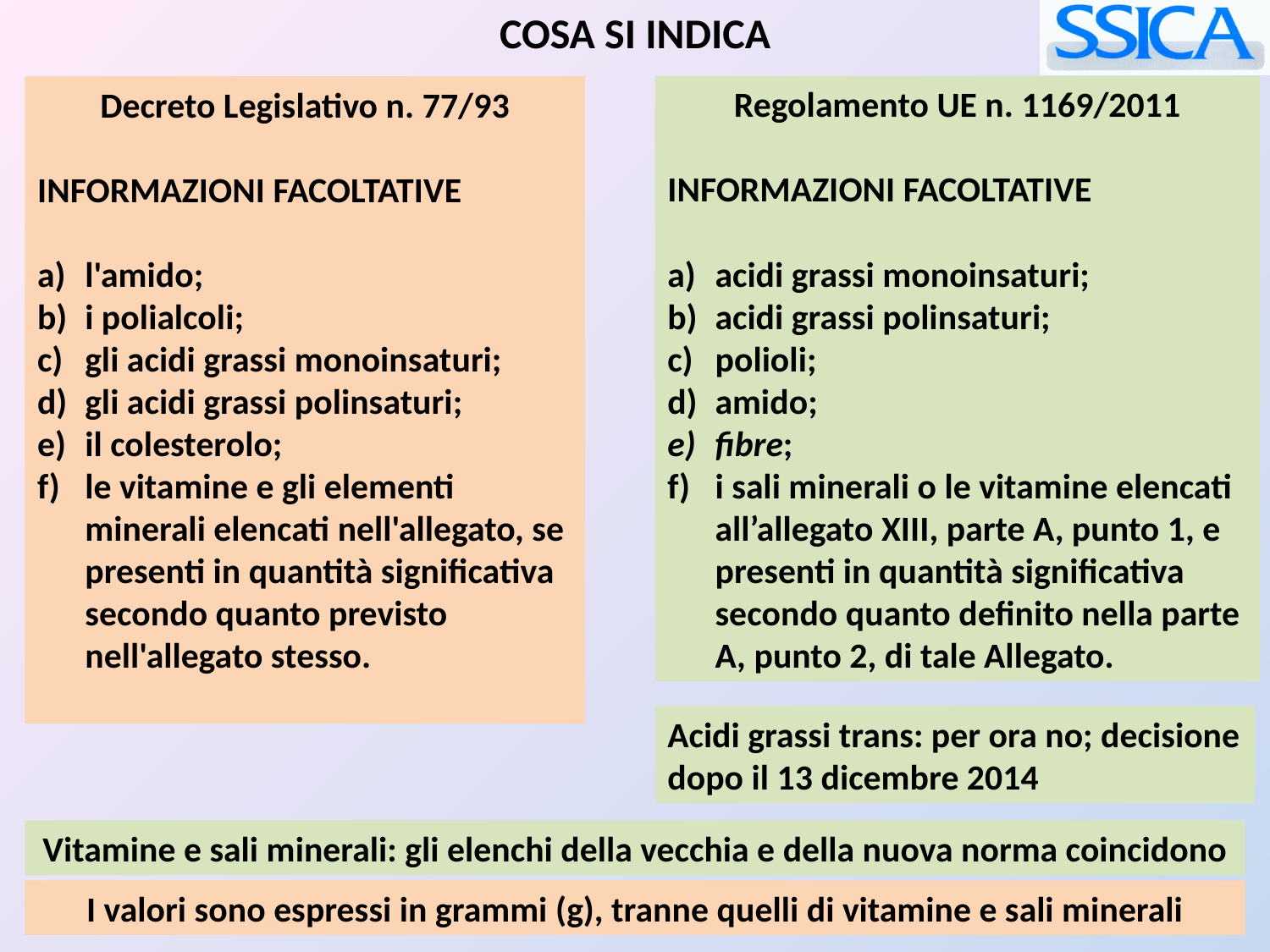

COSA SI INDICA
Decreto Legislativo n. 77/93

INFORMAZIONI FACOLTATIVE

l'amido;
i polialcoli;
gli acidi grassi monoinsaturi;
gli acidi grassi polinsaturi;
il colesterolo;
le vitamine e gli elementi minerali elencati nell'allegato, se presenti in quantità significativa secondo quanto previsto nell'allegato stesso.

Regolamento UE n. 1169/2011

INFORMAZIONI FACOLTATIVE

acidi grassi monoinsaturi;
acidi grassi polinsaturi;
polioli;
amido;
fibre;
i sali minerali o le vitamine elencati all’allegato XIII, parte A, punto 1, e presenti in quantità significativa secondo quanto definito nella parte A, punto 2, di tale Allegato.
Acidi grassi trans: per ora no; decisione dopo il 13 dicembre 2014
Vitamine e sali minerali: gli elenchi della vecchia e della nuova norma coincidono
I valori sono espressi in grammi (g), tranne quelli di vitamine e sali minerali